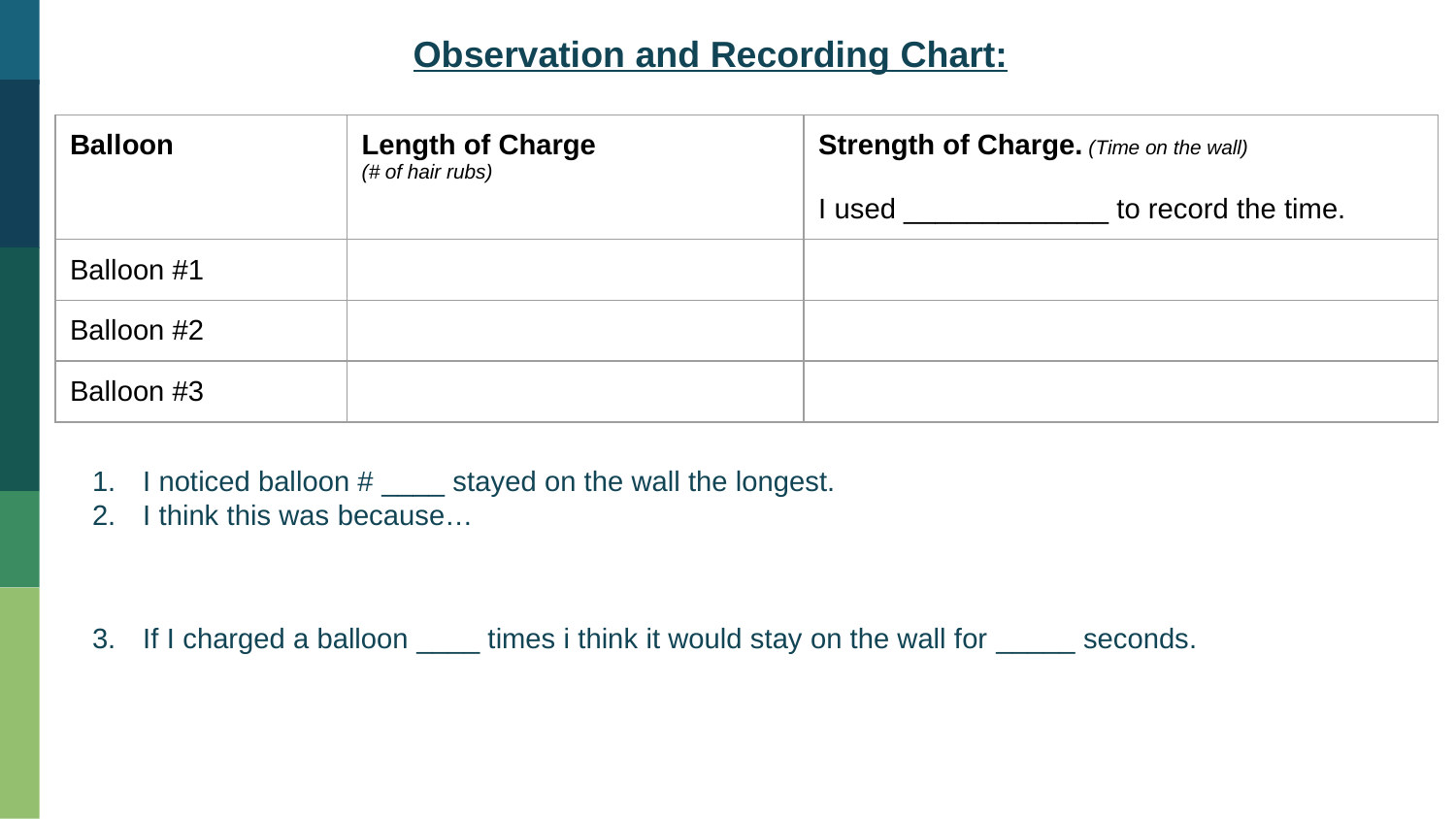

Observation and Recording Chart:
| Balloon | Length of Charge (# of hair rubs) | Strength of Charge. (Time on the wall) I used \_\_\_\_\_\_\_\_\_\_\_\_\_ to record the time. |
| --- | --- | --- |
| Balloon #1 |  |  |
| Balloon #2 |  |  |
| Balloon #3 |  |  |
I noticed balloon # ____ stayed on the wall the longest.
I think this was because…

If I charged a balloon ____ times i think it would stay on the wall for _____ seconds.